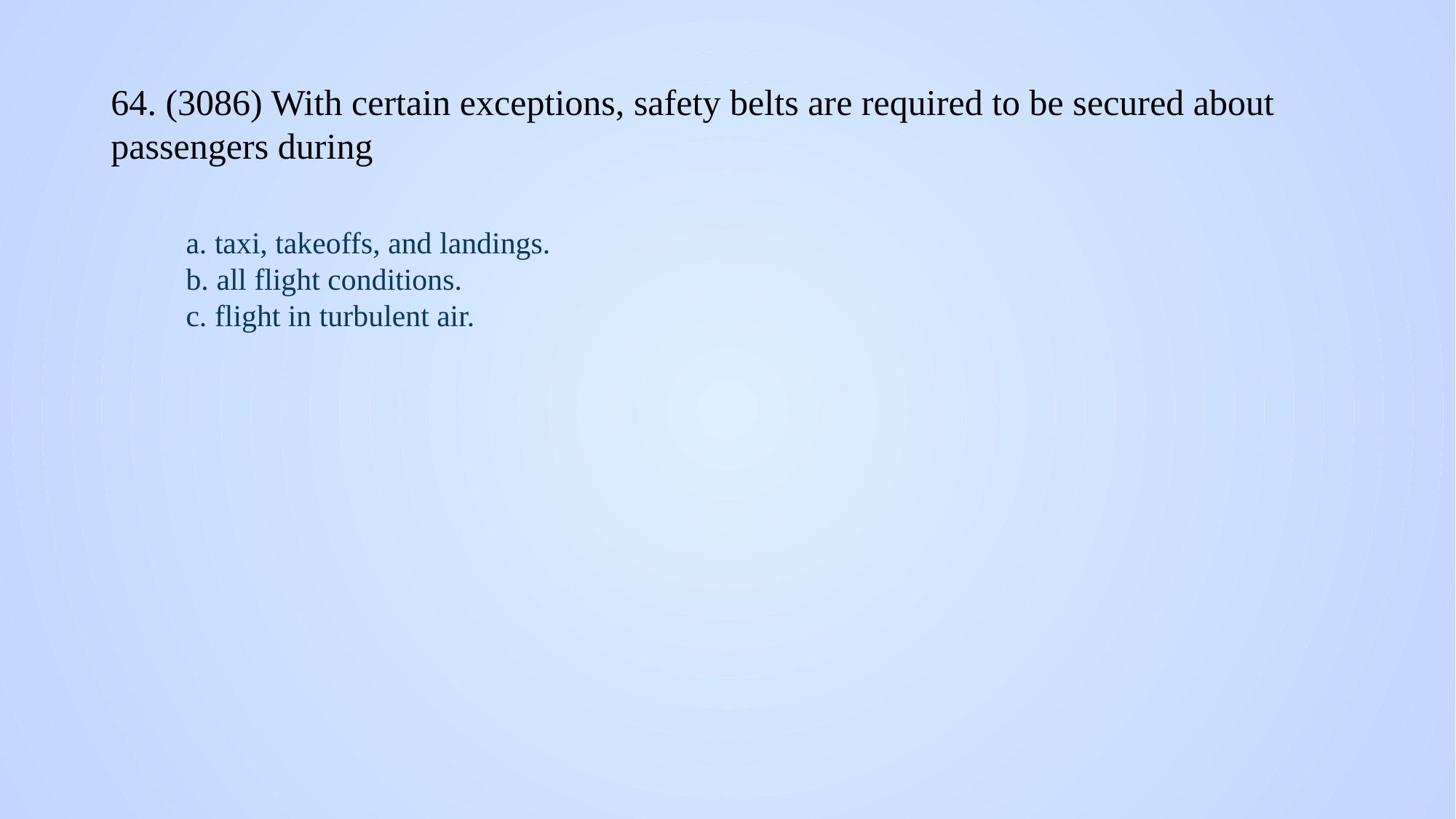

# 64. (3086) With certain exceptions, safety belts are required to be secured about passengers during
a. taxi, takeoffs, and landings.
b. all flight conditions.
c. flight in turbulent air.